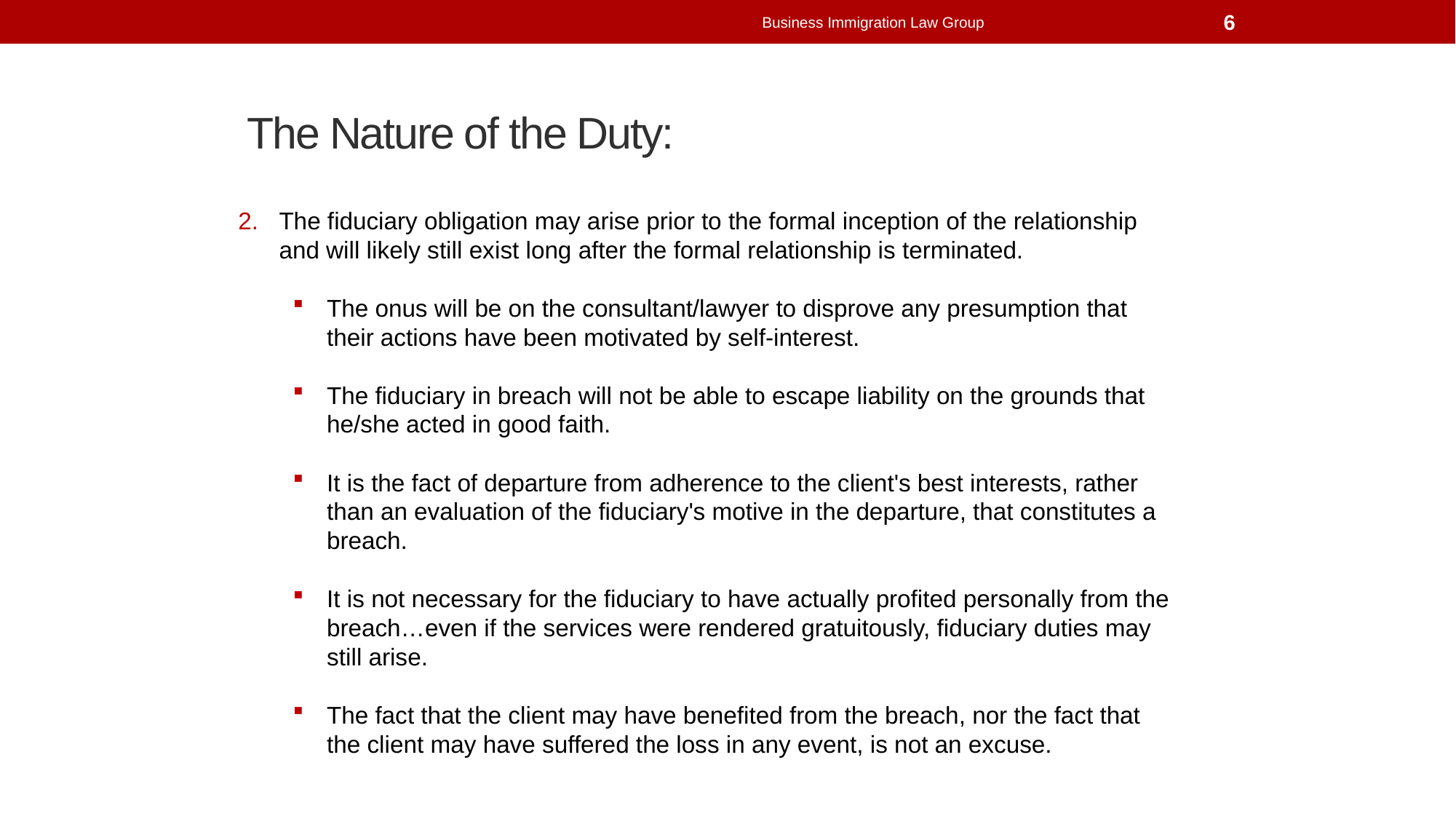

Business Immigration Law Group
6
# The Nature of the Duty:
The fiduciary obligation may arise prior to the formal inception of the relationship and will likely still exist long after the formal relationship is terminated.

The onus will be on the consultant/lawyer to disprove any presumption that their actions have been motivated by self-interest.

The fiduciary in breach will not be able to escape liability on the grounds that he/she acted in good faith.

It is the fact of departure from adherence to the client's best interests, rather than an evaluation of the fiduciary's motive in the departure, that constitutes a breach.

It is not necessary for the fiduciary to have actually profited personally from the breach…even if the services were rendered gratuitously, fiduciary duties may still arise.

The fact that the client may have benefited from the breach, nor the fact that the client may have suffered the loss in any event, is not an excuse.